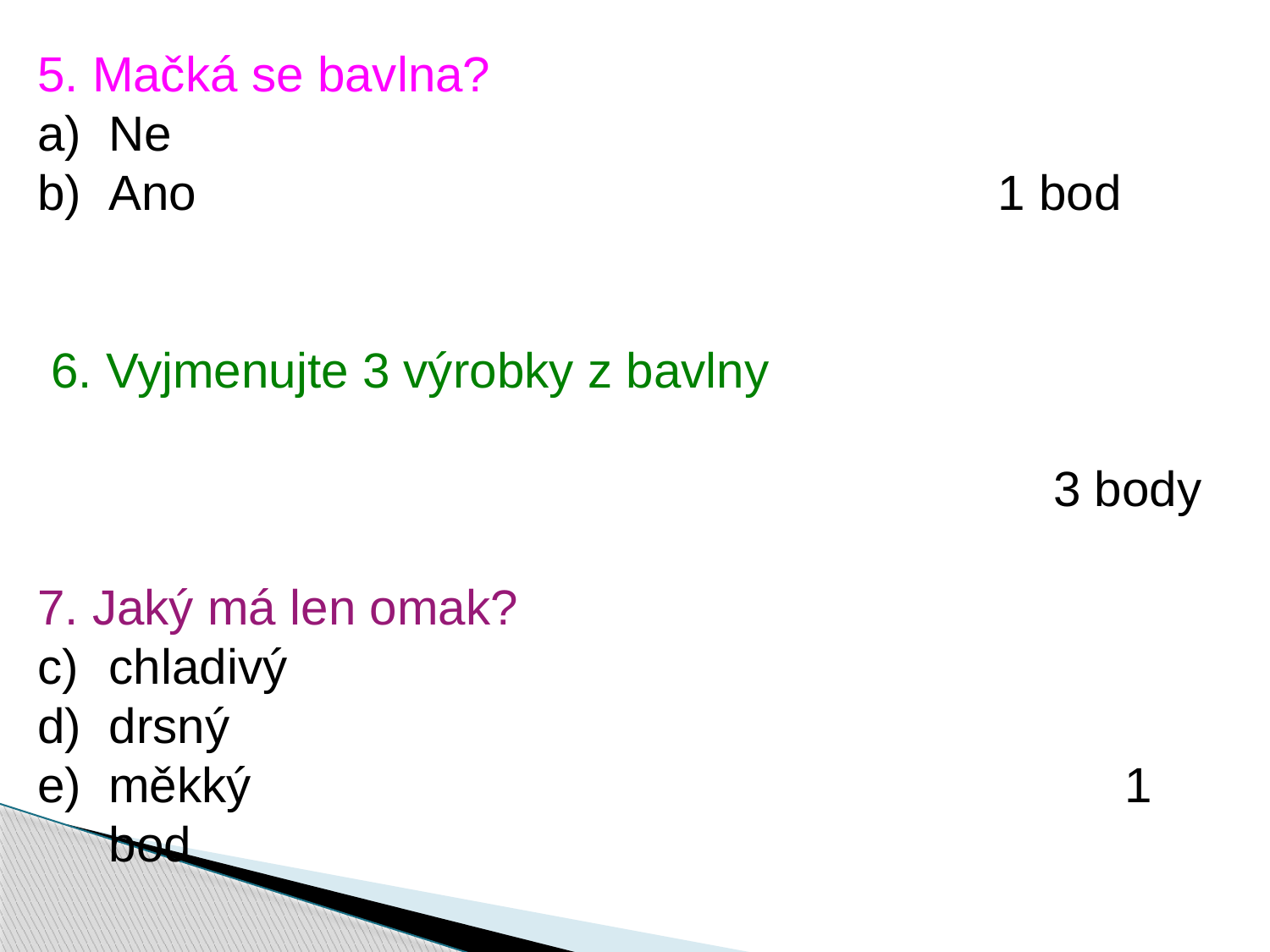

5. Mačká se bavlna?
Ne
Ano							1 bod

 6. Vyjmenujte 3 výrobky z bavlny

								3 body

7. Jaký má len omak?
chladivý
drsný
měkký							1 bod